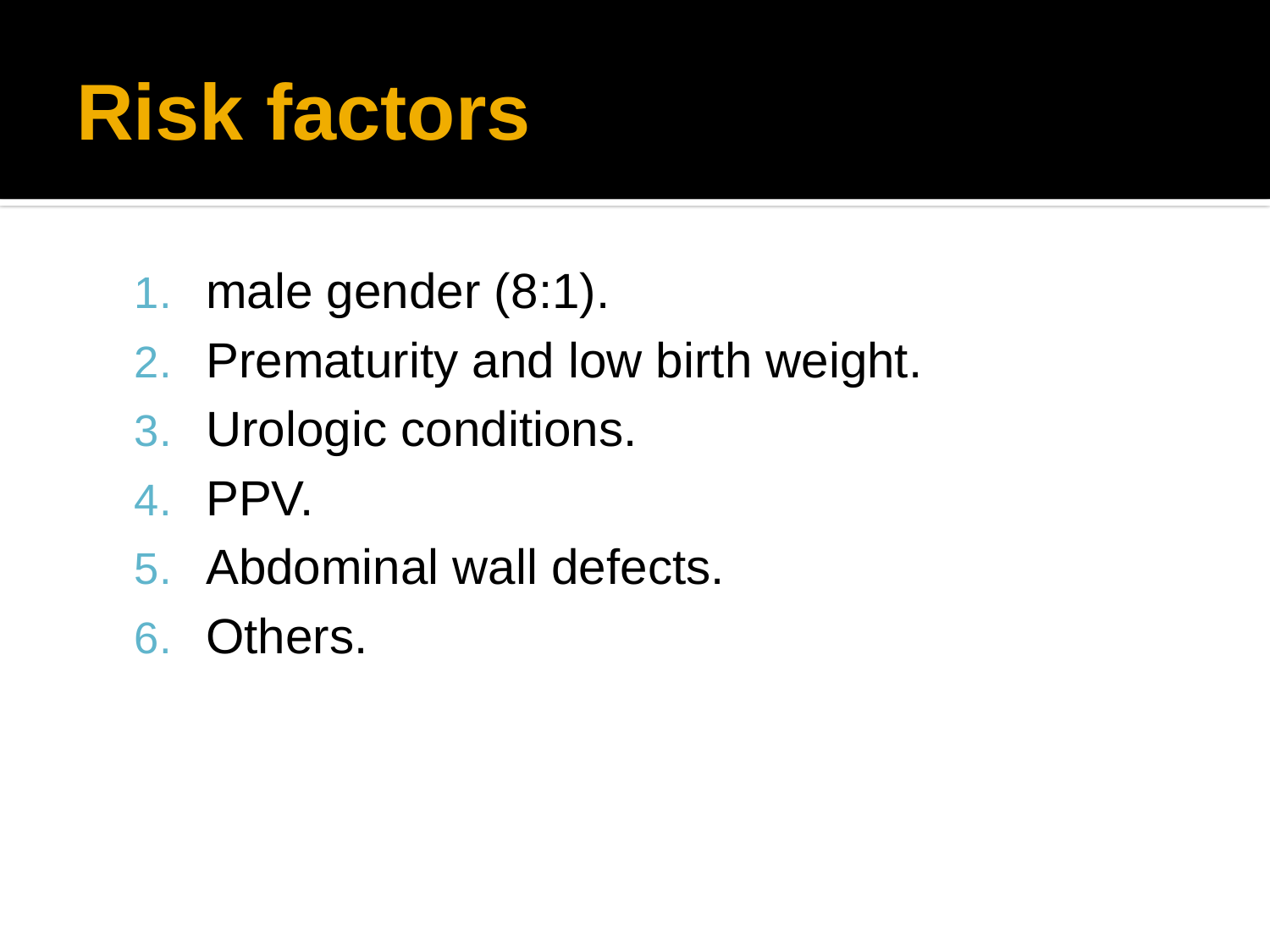

# Risk factors
male gender (8:1).
Prematurity and low birth weight.
Urologic conditions.
PPV.
Abdominal wall defects.
Others.